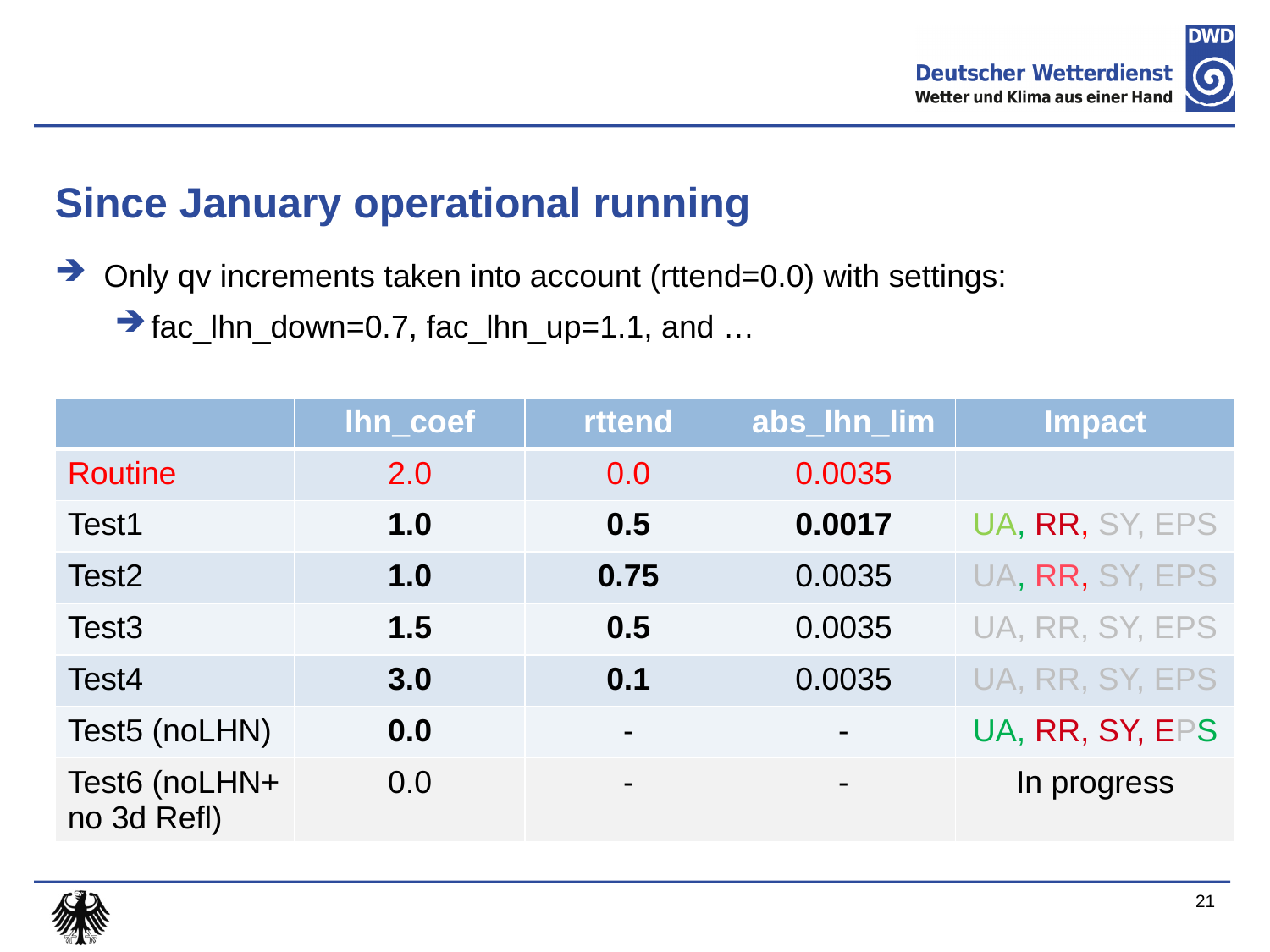

# Since January operational running
Only qv increments taken into account (rttend=0.0) with settings:
fac_lhn_down=0.7, fac_lhn_up=1.1, and …

|  | lhn\_coef | rttend | abs\_lhn\_lim | Impact |
| --- | --- | --- | --- | --- |
| Routine | 2.0 | 0.0 | 0.0035 |  |
| Test1 | 1.0 | 0.5 | 0.0017 | UA, RR, SY, EPS |
| Test2 | 1.0 | 0.75 | 0.0035 | UA, RR, SY, EPS |
| Test3 | 1.5 | 0.5 | 0.0035 | UA, RR, SY, EPS |
| Test4 | 3.0 | 0.1 | 0.0035 | UA, RR, SY, EPS |
| Test5 (noLHN) | 0.0 | - | - | UA, RR, SY, EPS |
| Test6 (noLHN+ no 3d Refl) | 0.0 | - | - | In progress |
21